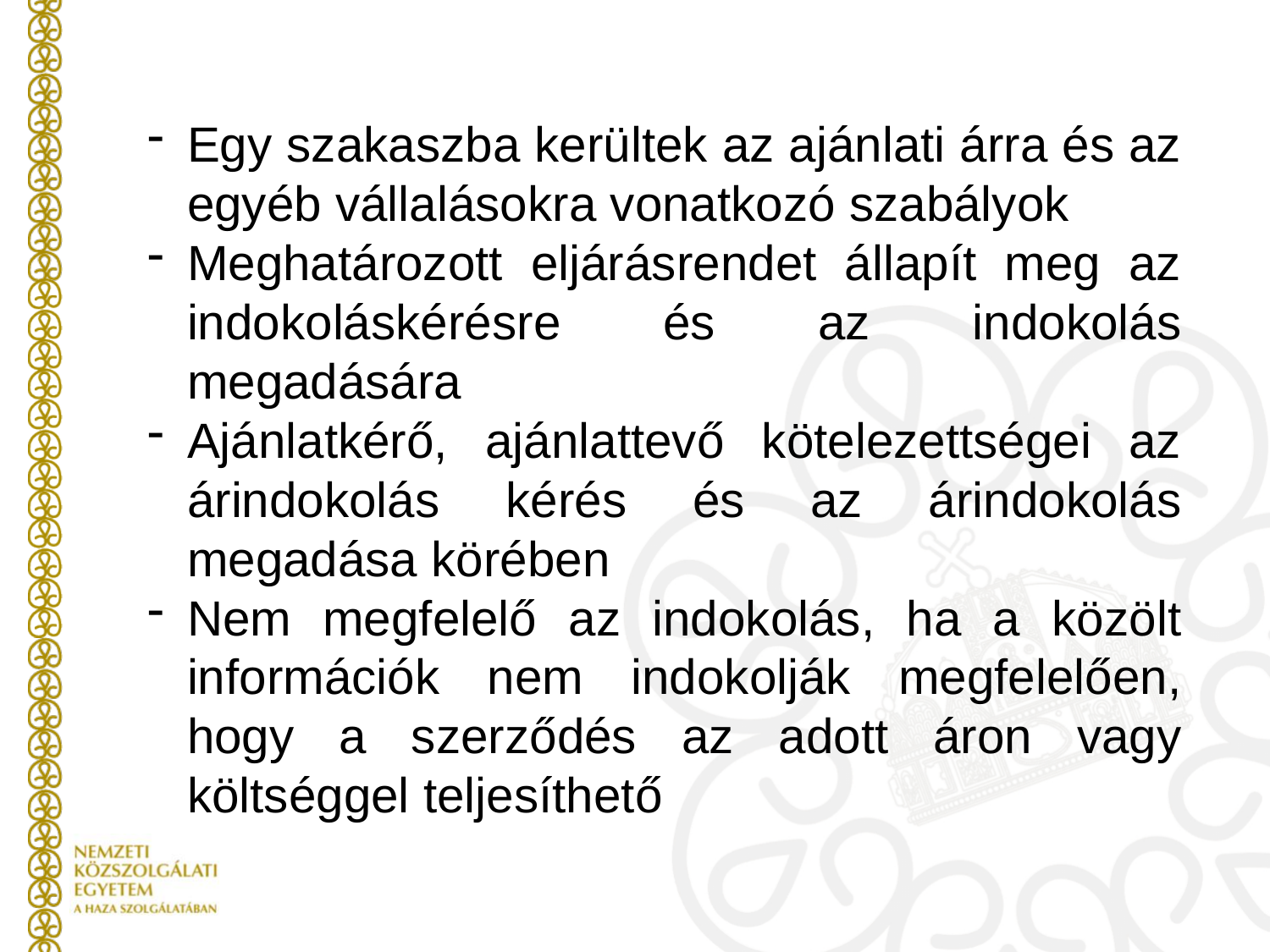

Egy szakaszba kerültek az ajánlati árra és az egyéb vállalásokra vonatkozó szabályok
Meghatározott eljárásrendet állapít meg az indokoláskérésre és az indokolás megadására
Ajánlatkérő, ajánlattevő kötelezettségei az árindokolás kérés és az árindokolás megadása körében
Nem megfelelő az indokolás, ha a közölt információk nem indokolják megfelelően, hogy a szerződés az adott áron vagy költséggel teljesíthető